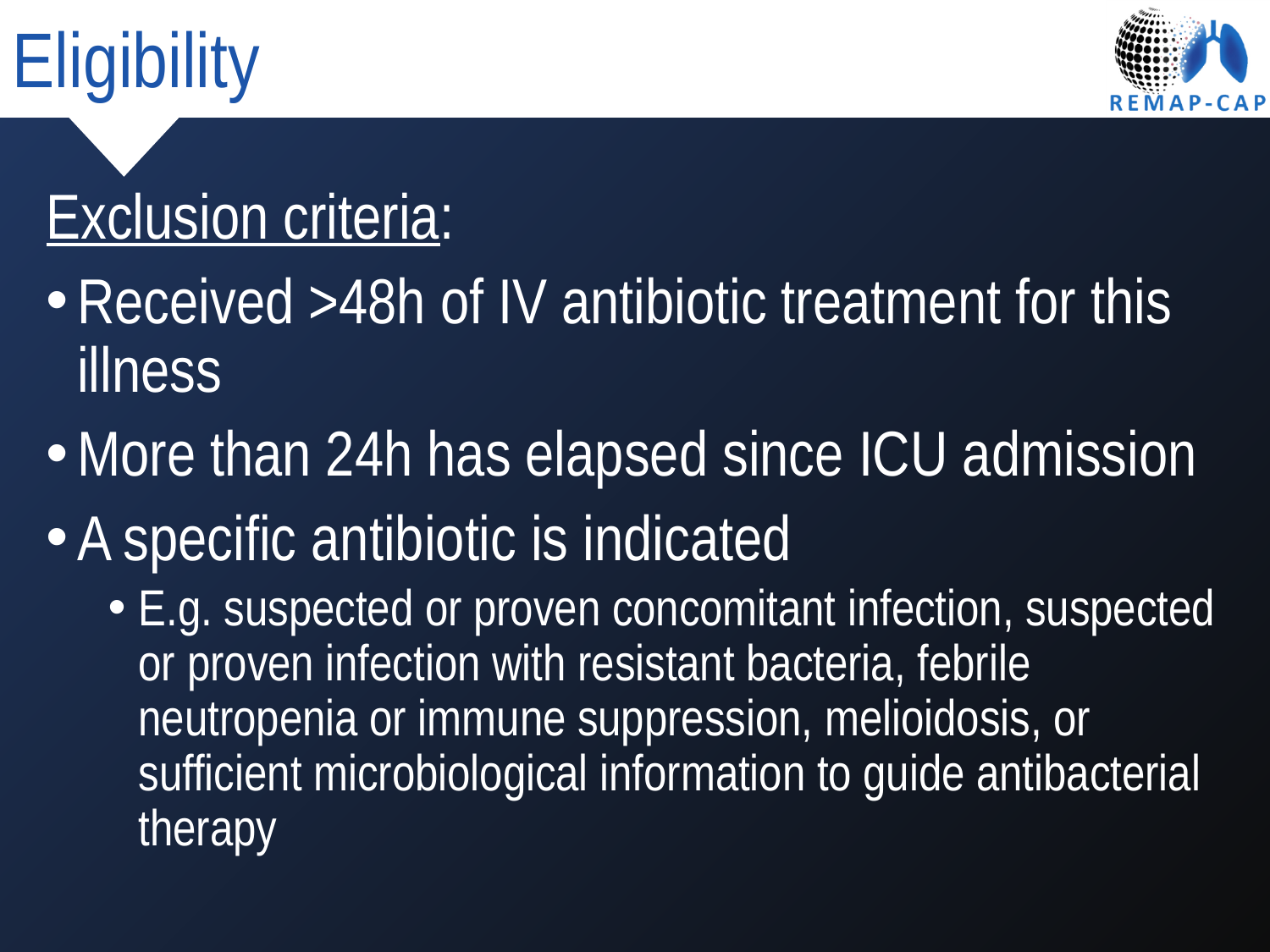

# Eligibility
Exclusion criteria:
Received >48h of IV antibiotic treatment for this illness
More than 24h has elapsed since ICU admission
A specific antibiotic is indicated
E.g. suspected or proven concomitant infection, suspected or proven infection with resistant bacteria, febrile neutropenia or immune suppression, melioidosis, or sufficient microbiological information to guide antibacterial therapy